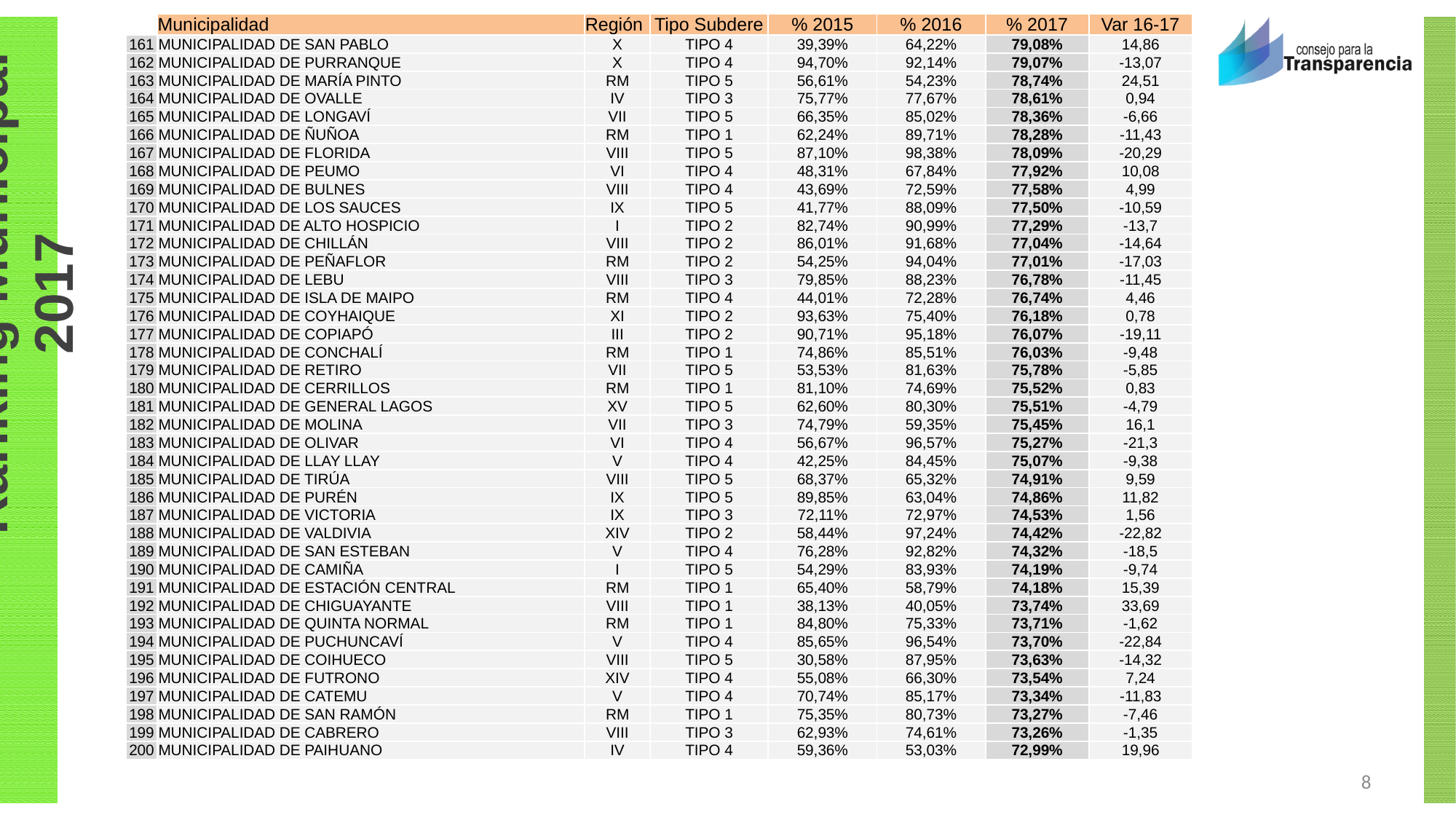

|  | Municipalidad | Región | Tipo Subdere | % 2015 | % 2016 | % 2017 | Var 16-17 |
| --- | --- | --- | --- | --- | --- | --- | --- |
| 161 | MUNICIPALIDAD DE SAN PABLO | X | TIPO 4 | 39,39% | 64,22% | 79,08% | 14,86 |
| 162 | MUNICIPALIDAD DE PURRANQUE | X | TIPO 4 | 94,70% | 92,14% | 79,07% | -13,07 |
| 163 | MUNICIPALIDAD DE MARÍA PINTO | RM | TIPO 5 | 56,61% | 54,23% | 78,74% | 24,51 |
| 164 | MUNICIPALIDAD DE OVALLE | IV | TIPO 3 | 75,77% | 77,67% | 78,61% | 0,94 |
| 165 | MUNICIPALIDAD DE LONGAVÍ | VII | TIPO 5 | 66,35% | 85,02% | 78,36% | -6,66 |
| 166 | MUNICIPALIDAD DE ÑUÑOA | RM | TIPO 1 | 62,24% | 89,71% | 78,28% | -11,43 |
| 167 | MUNICIPALIDAD DE FLORIDA | VIII | TIPO 5 | 87,10% | 98,38% | 78,09% | -20,29 |
| 168 | MUNICIPALIDAD DE PEUMO | VI | TIPO 4 | 48,31% | 67,84% | 77,92% | 10,08 |
| 169 | MUNICIPALIDAD DE BULNES | VIII | TIPO 4 | 43,69% | 72,59% | 77,58% | 4,99 |
| 170 | MUNICIPALIDAD DE LOS SAUCES | IX | TIPO 5 | 41,77% | 88,09% | 77,50% | -10,59 |
| 171 | MUNICIPALIDAD DE ALTO HOSPICIO | I | TIPO 2 | 82,74% | 90,99% | 77,29% | -13,7 |
| 172 | MUNICIPALIDAD DE CHILLÁN | VIII | TIPO 2 | 86,01% | 91,68% | 77,04% | -14,64 |
| 173 | MUNICIPALIDAD DE PEÑAFLOR | RM | TIPO 2 | 54,25% | 94,04% | 77,01% | -17,03 |
| 174 | MUNICIPALIDAD DE LEBU | VIII | TIPO 3 | 79,85% | 88,23% | 76,78% | -11,45 |
| 175 | MUNICIPALIDAD DE ISLA DE MAIPO | RM | TIPO 4 | 44,01% | 72,28% | 76,74% | 4,46 |
| 176 | MUNICIPALIDAD DE COYHAIQUE | XI | TIPO 2 | 93,63% | 75,40% | 76,18% | 0,78 |
| 177 | MUNICIPALIDAD DE COPIAPÓ | III | TIPO 2 | 90,71% | 95,18% | 76,07% | -19,11 |
| 178 | MUNICIPALIDAD DE CONCHALÍ | RM | TIPO 1 | 74,86% | 85,51% | 76,03% | -9,48 |
| 179 | MUNICIPALIDAD DE RETIRO | VII | TIPO 5 | 53,53% | 81,63% | 75,78% | -5,85 |
| 180 | MUNICIPALIDAD DE CERRILLOS | RM | TIPO 1 | 81,10% | 74,69% | 75,52% | 0,83 |
| 181 | MUNICIPALIDAD DE GENERAL LAGOS | XV | TIPO 5 | 62,60% | 80,30% | 75,51% | -4,79 |
| 182 | MUNICIPALIDAD DE MOLINA | VII | TIPO 3 | 74,79% | 59,35% | 75,45% | 16,1 |
| 183 | MUNICIPALIDAD DE OLIVAR | VI | TIPO 4 | 56,67% | 96,57% | 75,27% | -21,3 |
| 184 | MUNICIPALIDAD DE LLAY LLAY | V | TIPO 4 | 42,25% | 84,45% | 75,07% | -9,38 |
| 185 | MUNICIPALIDAD DE TIRÚA | VIII | TIPO 5 | 68,37% | 65,32% | 74,91% | 9,59 |
| 186 | MUNICIPALIDAD DE PURÉN | IX | TIPO 5 | 89,85% | 63,04% | 74,86% | 11,82 |
| 187 | MUNICIPALIDAD DE VICTORIA | IX | TIPO 3 | 72,11% | 72,97% | 74,53% | 1,56 |
| 188 | MUNICIPALIDAD DE VALDIVIA | XIV | TIPO 2 | 58,44% | 97,24% | 74,42% | -22,82 |
| 189 | MUNICIPALIDAD DE SAN ESTEBAN | V | TIPO 4 | 76,28% | 92,82% | 74,32% | -18,5 |
| 190 | MUNICIPALIDAD DE CAMIÑA | I | TIPO 5 | 54,29% | 83,93% | 74,19% | -9,74 |
| 191 | MUNICIPALIDAD DE ESTACIÓN CENTRAL | RM | TIPO 1 | 65,40% | 58,79% | 74,18% | 15,39 |
| 192 | MUNICIPALIDAD DE CHIGUAYANTE | VIII | TIPO 1 | 38,13% | 40,05% | 73,74% | 33,69 |
| 193 | MUNICIPALIDAD DE QUINTA NORMAL | RM | TIPO 1 | 84,80% | 75,33% | 73,71% | -1,62 |
| 194 | MUNICIPALIDAD DE PUCHUNCAVÍ | V | TIPO 4 | 85,65% | 96,54% | 73,70% | -22,84 |
| 195 | MUNICIPALIDAD DE COIHUECO | VIII | TIPO 5 | 30,58% | 87,95% | 73,63% | -14,32 |
| 196 | MUNICIPALIDAD DE FUTRONO | XIV | TIPO 4 | 55,08% | 66,30% | 73,54% | 7,24 |
| 197 | MUNICIPALIDAD DE CATEMU | V | TIPO 4 | 70,74% | 85,17% | 73,34% | -11,83 |
| 198 | MUNICIPALIDAD DE SAN RAMÓN | RM | TIPO 1 | 75,35% | 80,73% | 73,27% | -7,46 |
| 199 | MUNICIPALIDAD DE CABRERO | VIII | TIPO 3 | 62,93% | 74,61% | 73,26% | -1,35 |
| 200 | MUNICIPALIDAD DE PAIHUANO | IV | TIPO 4 | 59,36% | 53,03% | 72,99% | 19,96 |
8